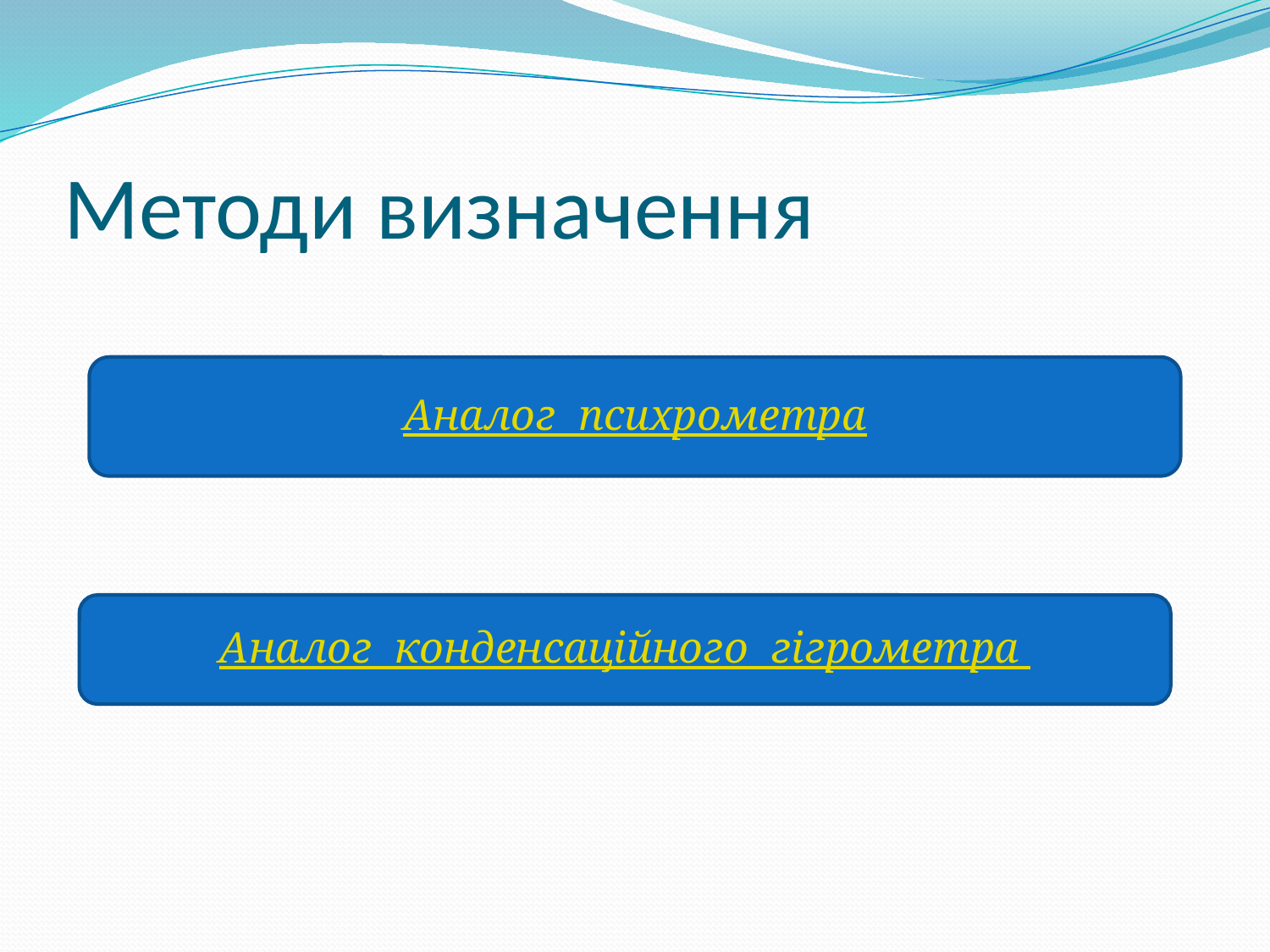

# Методи визначення
Аналог  психрометра
Аналог  конденсаційного  гігрометра